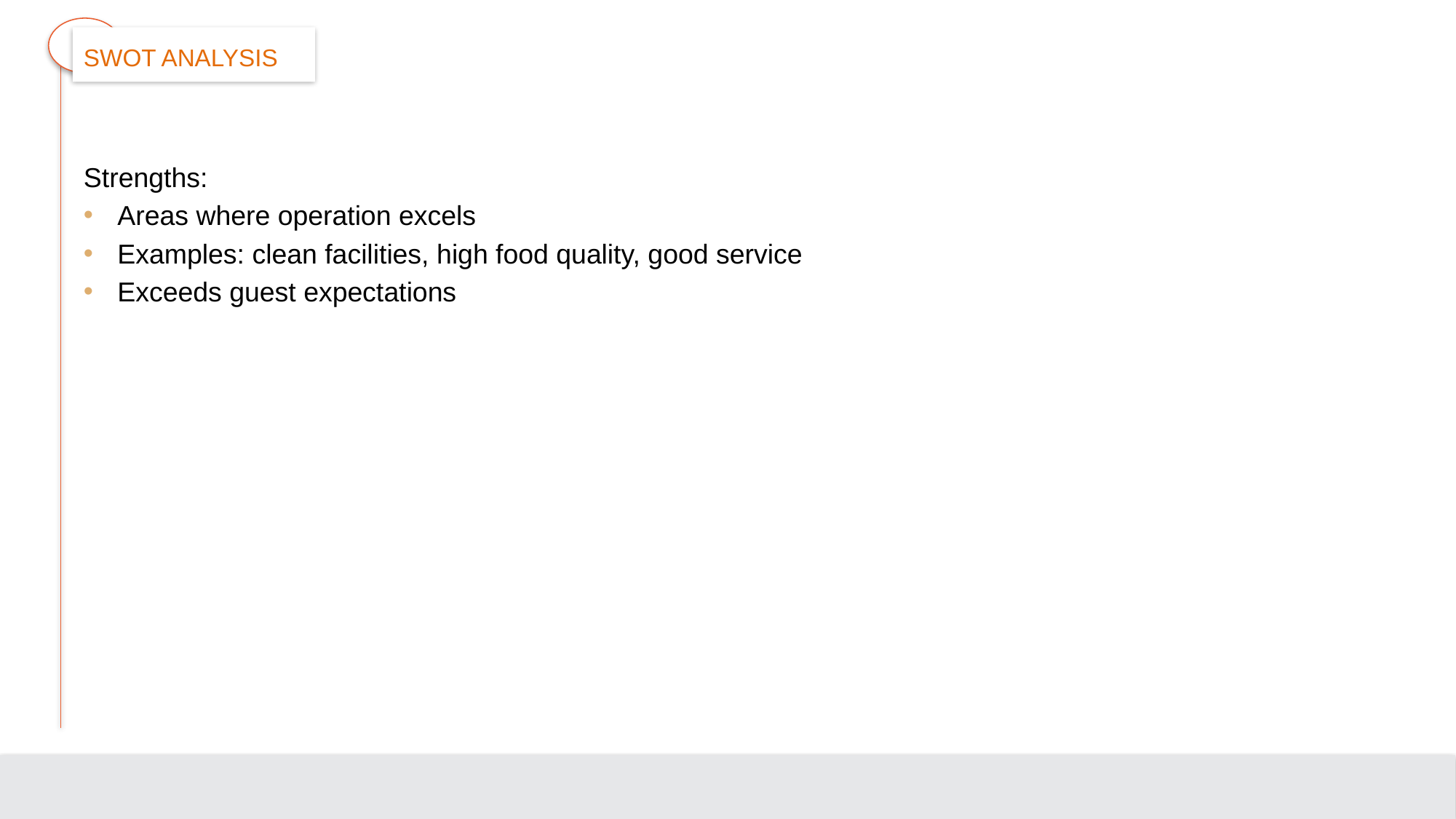

# SWOT Analysis
Strengths:
Areas where operation excels
Examples: clean facilities, high food quality, good service
Exceeds guest expectations